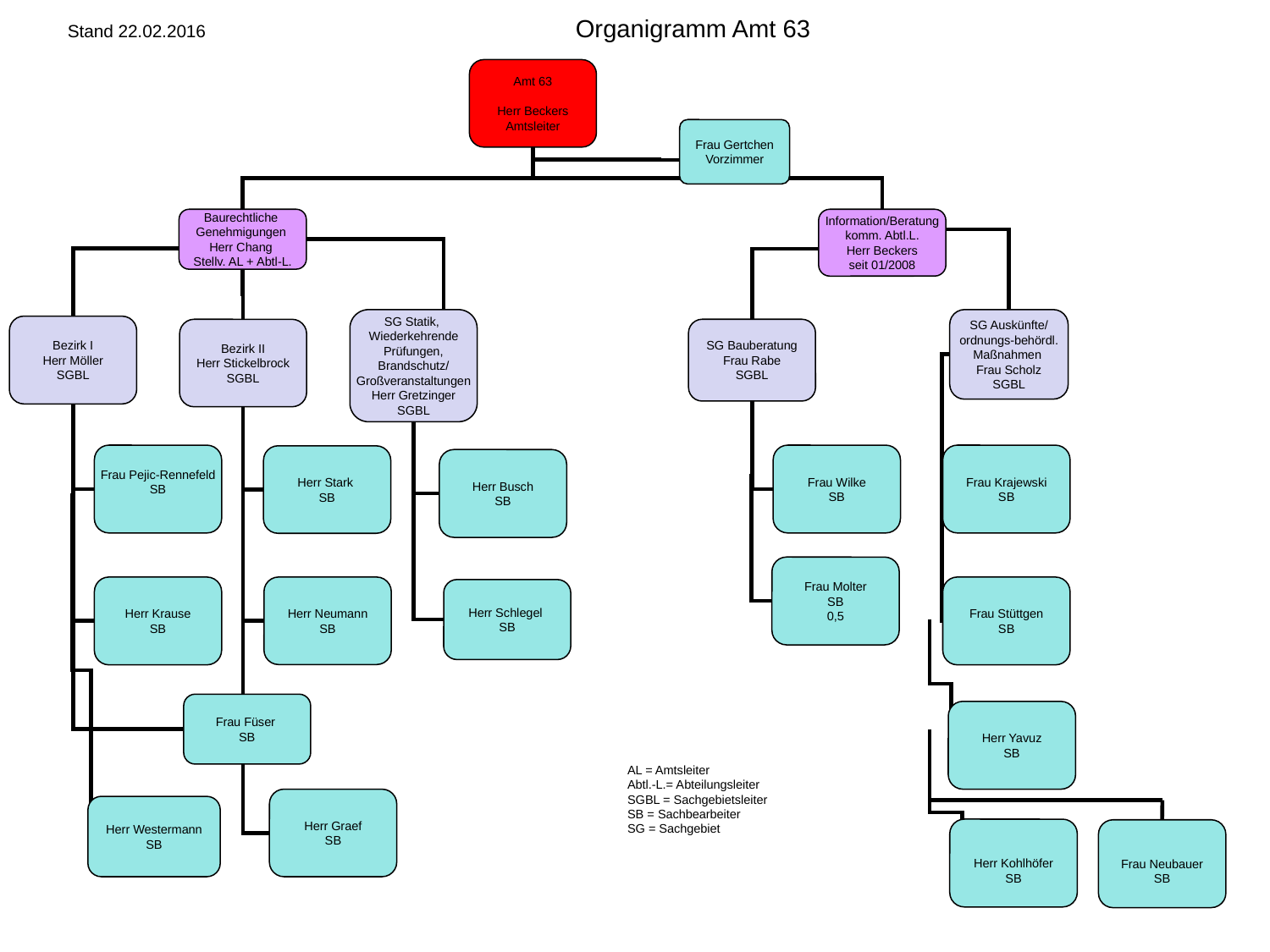

# Stand 22.02.2016			Organigramm Amt 63
Amt 63

Herr Beckers
Amtsleiter
Frau Gertchen
Vorzimmer
Baurechtliche
Genehmigungen
Herr Chang
Stellv. AL + Abtl-L.
Information/Beratung
komm. Abtl.L.
Herr Beckers
seit 01/2008
SG Statik,
Wiederkehrende
Prüfungen,
Brandschutz/
Großveranstaltungen
Herr Gretzinger
SGBL
SG Auskünfte/
ordnungs-behördl.
Maßnahmen
Frau Scholz
SGBL

Bezirk I
Herr Möller
SGBL

Bezirk II
Herr Stickelbrock
SGBL
SG Bauberatung
Frau Rabe
SGBL
Frau Pejic-Rennefeld
SB

Frau Wilke
SB
Frau Krajewski
SB
Herr Stark
SB
Herr Busch
SB
Frau Molter
SB
0,5
Herr Krause
SB
Herr Neumann
SB
Frau Stüttgen
SB
Herr Schlegel
SB
Frau Füser
SB
Herr Yavuz
SB
Herr Graef
SB
Herr Westermann
SB

Herr Kohlhöfer
SB
AL = Amtsleiter
Abtl.-L.= Abteilungsleiter
SGBL = Sachgebietsleiter
SB = Sachbearbeiter
SG = Sachgebiet

Frau Neubauer
SB